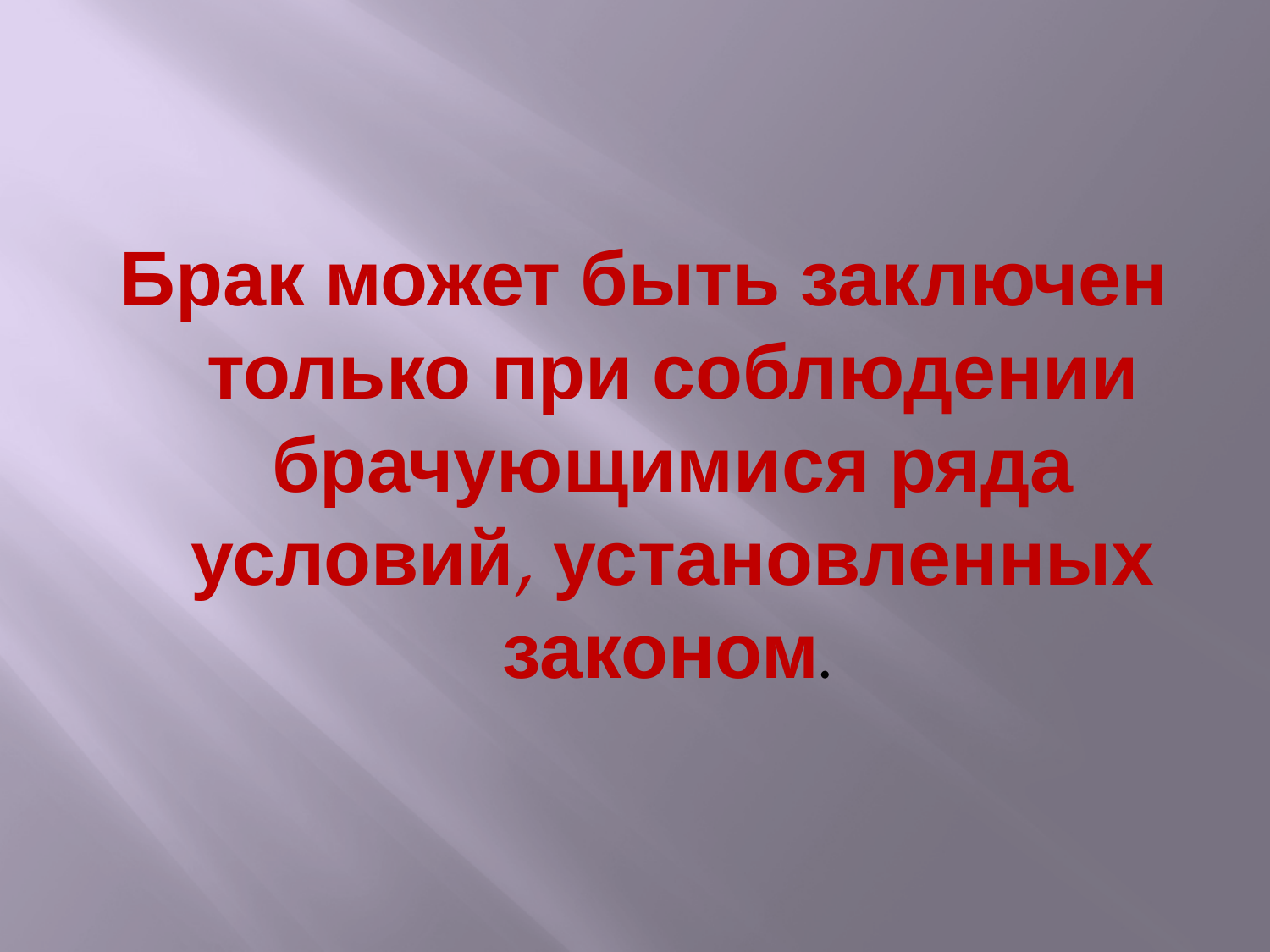

#
Брак может быть заключен только при соблюдении брачующимися ряда условий, установленных законом.